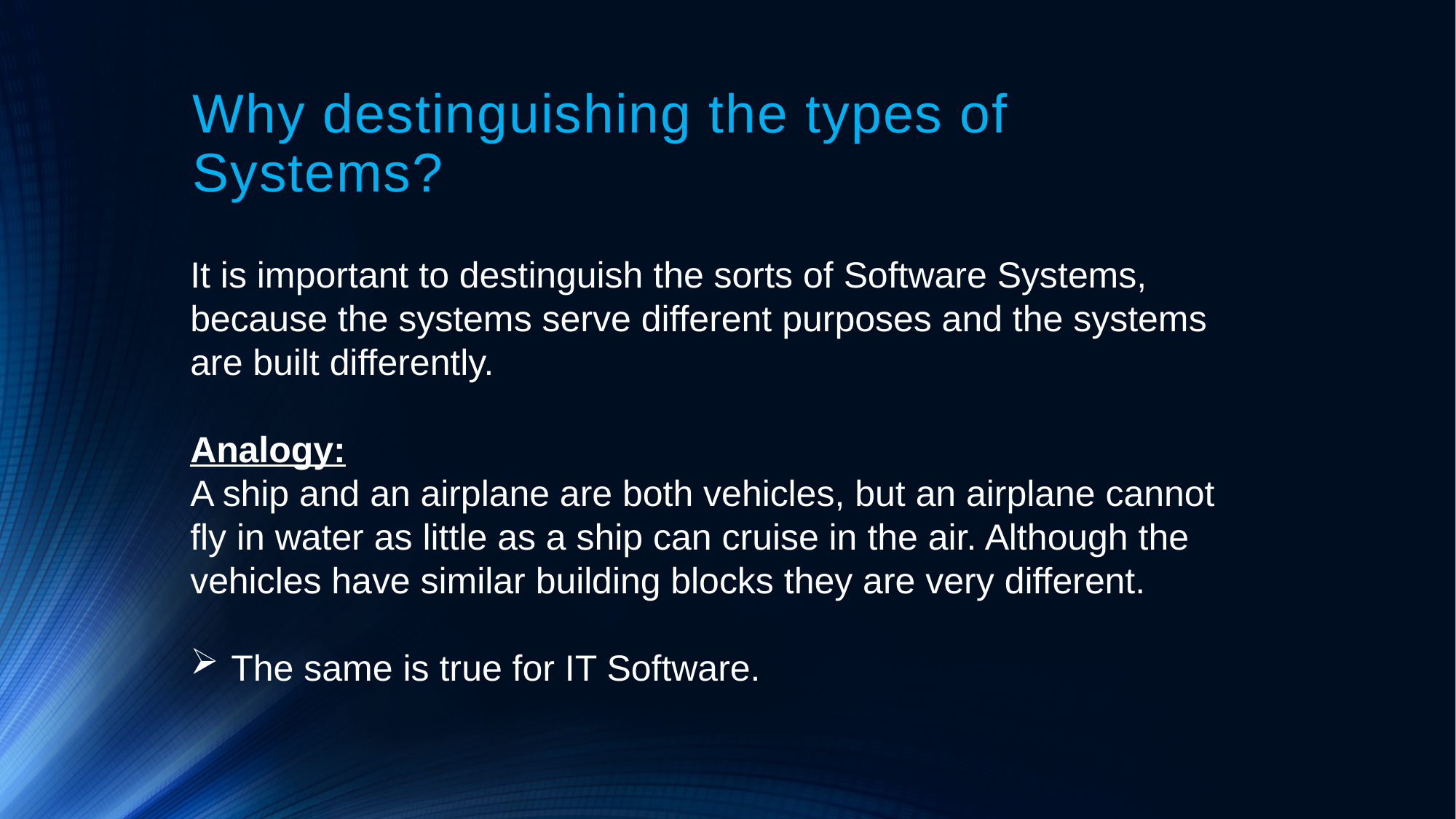

# Why destinguishing the types of Systems?
It is important to destinguish the sorts of Software Systems, because the systems serve different purposes and the systems are built differently.

Analogy:
A ship and an airplane are both vehicles, but an airplane cannot fly in water as little as a ship can cruise in the air. Although the vehicles have similar building blocks they are very different.

The same is true for IT Software.